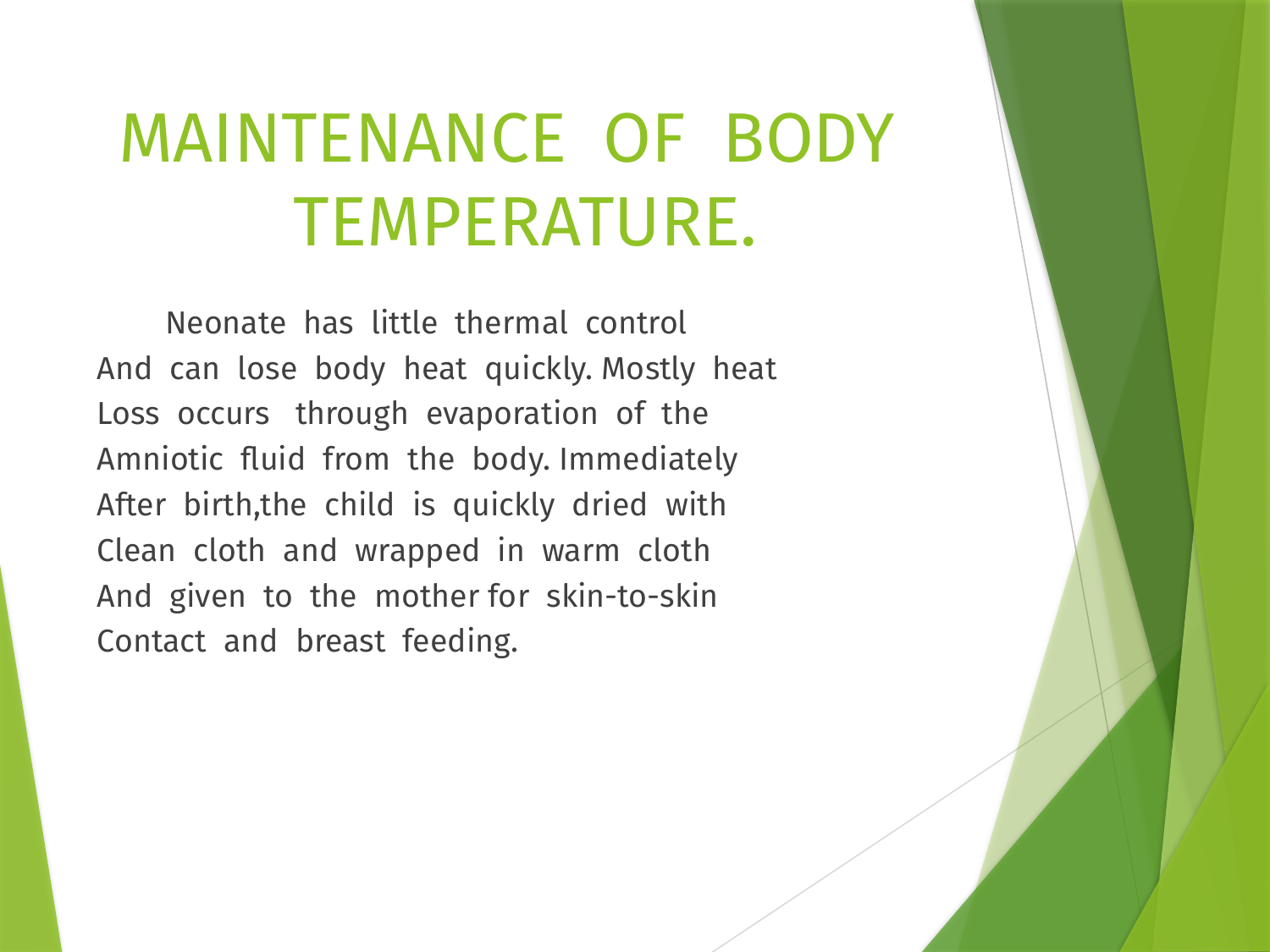

# MAINTENANCE  OF  BODY TEMPERATURE.
        Neonate  has  little  thermal  control
And  can  lose  body  heat  quickly. Mostly  heat
Loss  occurs   through  evaporation  of  the
Amniotic  fluid  from  the  body. Immediately
After  birth,the  child  is  quickly  dried  with
Clean  cloth  and  wrapped  in  warm  cloth
And  given  to  the  mother for  skin-to-skin
Contact  and  breast  feeding.